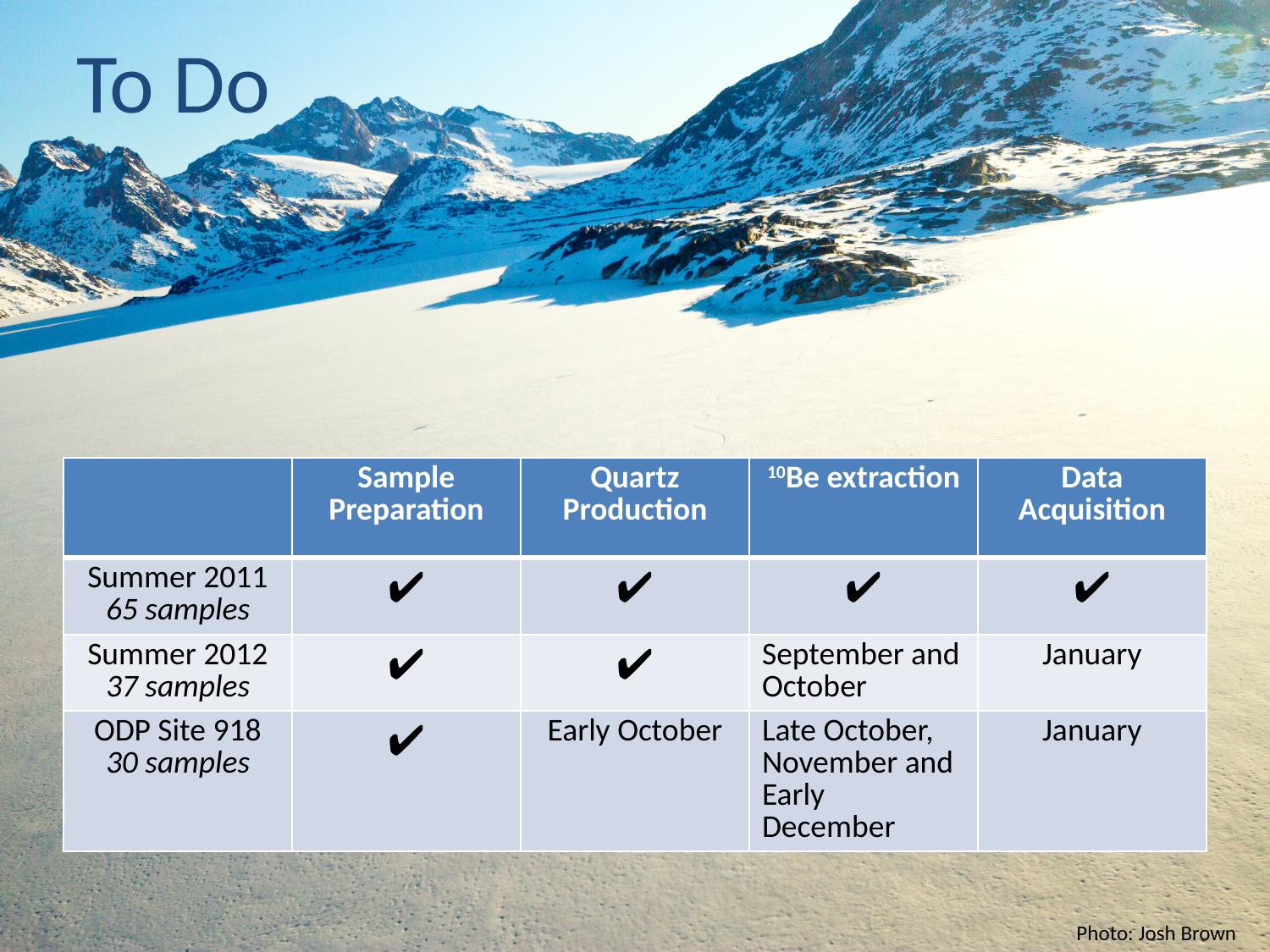

# To Do
|  | Sample Preparation | Quartz Production | 10Be extraction | Data Acquisition |
| --- | --- | --- | --- | --- |
| Summer 2011 65 samples | ✔ | ✔ | ✔ | ✔ |
| Summer 2012 37 samples | ✔ | ✔ | September and October | January |
| ODP Site 918 30 samples | ✔ | Early October | Late October, November and Early December | January |
Photo: Josh Brown